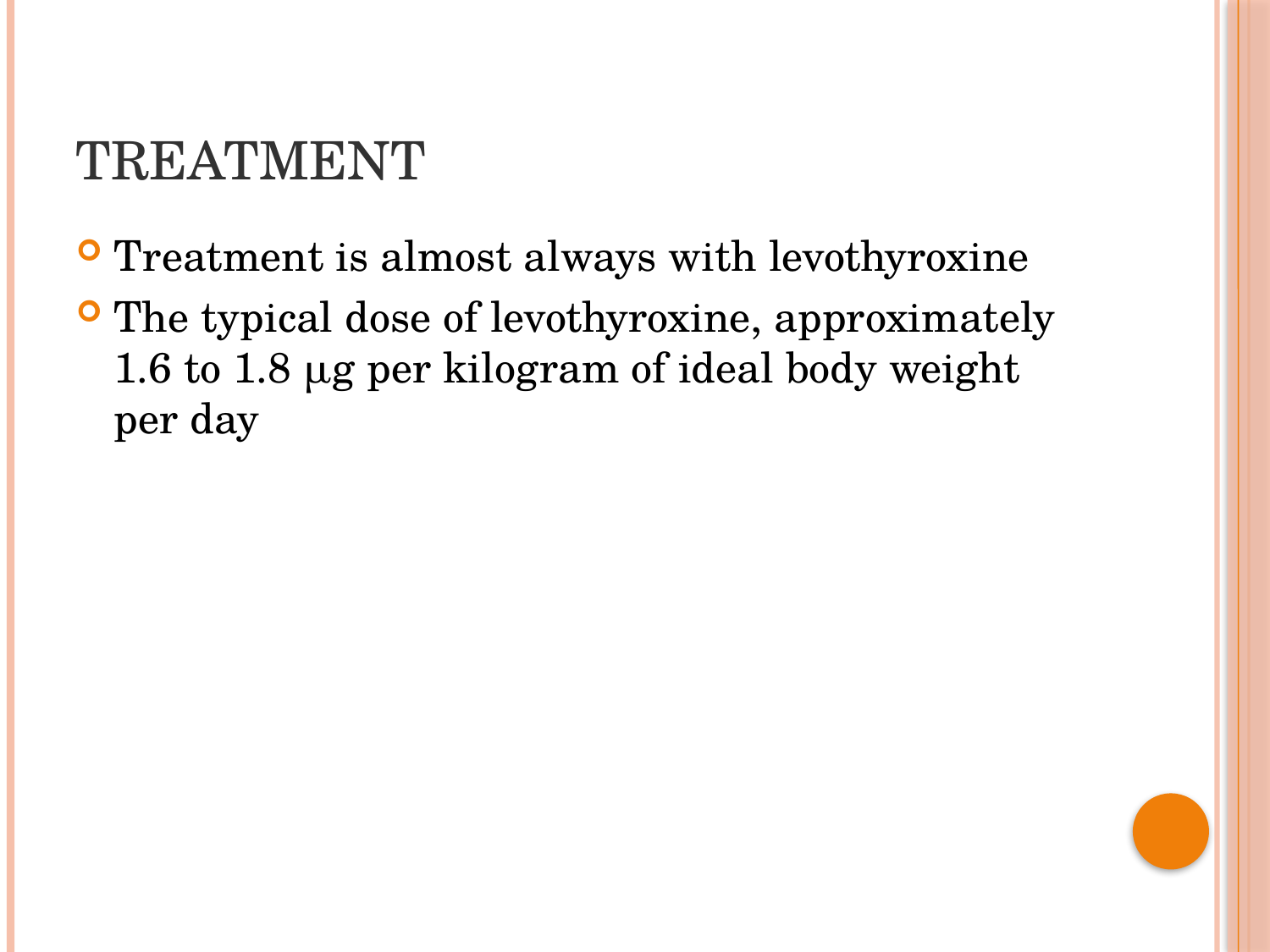

# Treatment
Treatment is almost always with levothyroxine
The typical dose of levothyroxine, approximately 1.6 to 1.8 μg per kilogram of ideal body weight per day